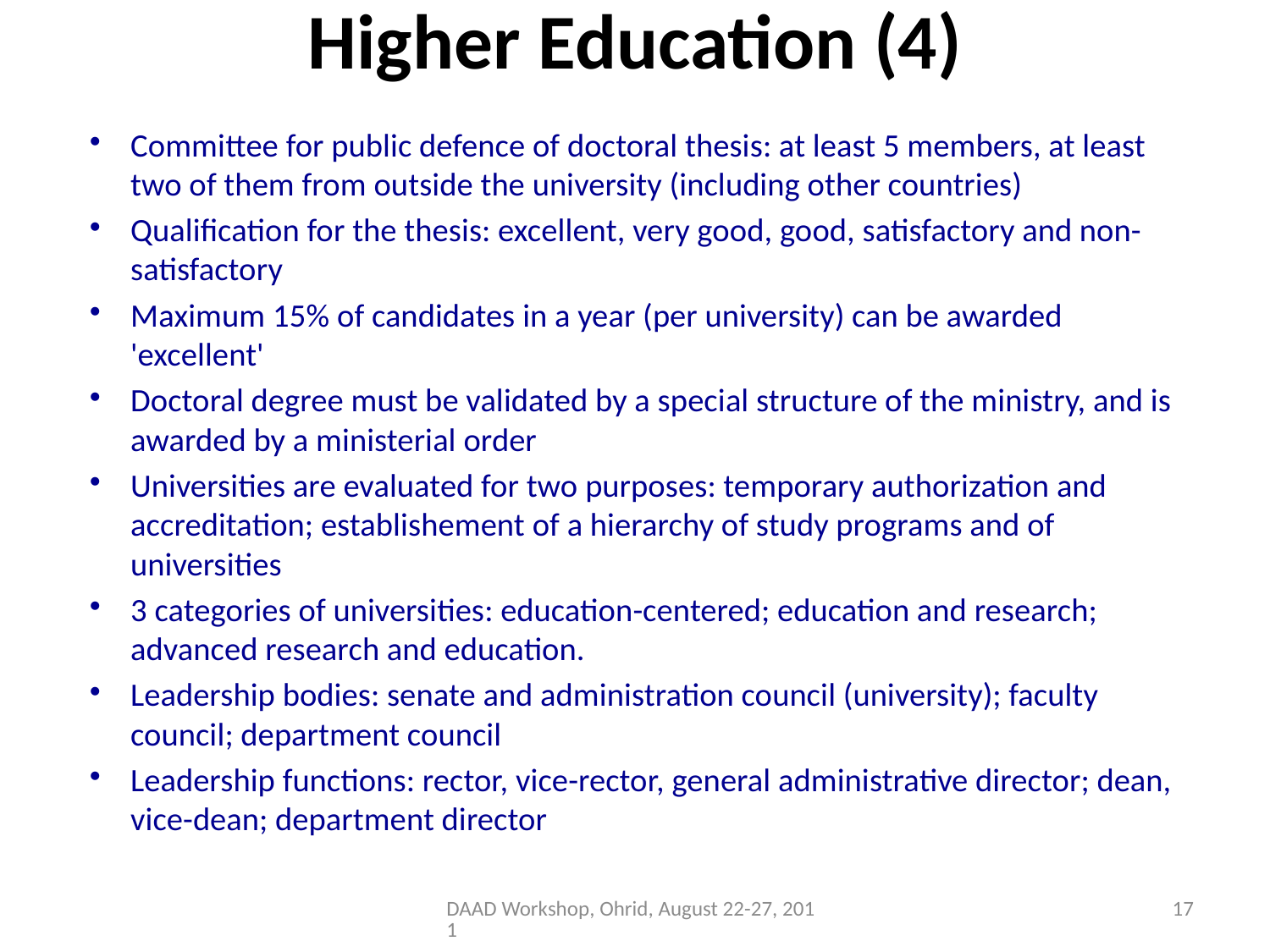

# Higher Education (4)
Committee for public defence of doctoral thesis: at least 5 members, at least two of them from outside the university (including other countries)
Qualification for the thesis: excellent, very good, good, satisfactory and non-satisfactory
Maximum 15% of candidates in a year (per university) can be awarded 'excellent'
Doctoral degree must be validated by a special structure of the ministry, and is awarded by a ministerial order
Universities are evaluated for two purposes: temporary authorization and accreditation; establishement of a hierarchy of study programs and of universities
3 categories of universities: education-centered; education and research; advanced research and education.
Leadership bodies: senate and administration council (university); faculty council; department council
Leadership functions: rector, vice-rector, general administrative director; dean, vice-dean; department director

DAAD Workshop, Ohrid, August 22-27, 2011
17